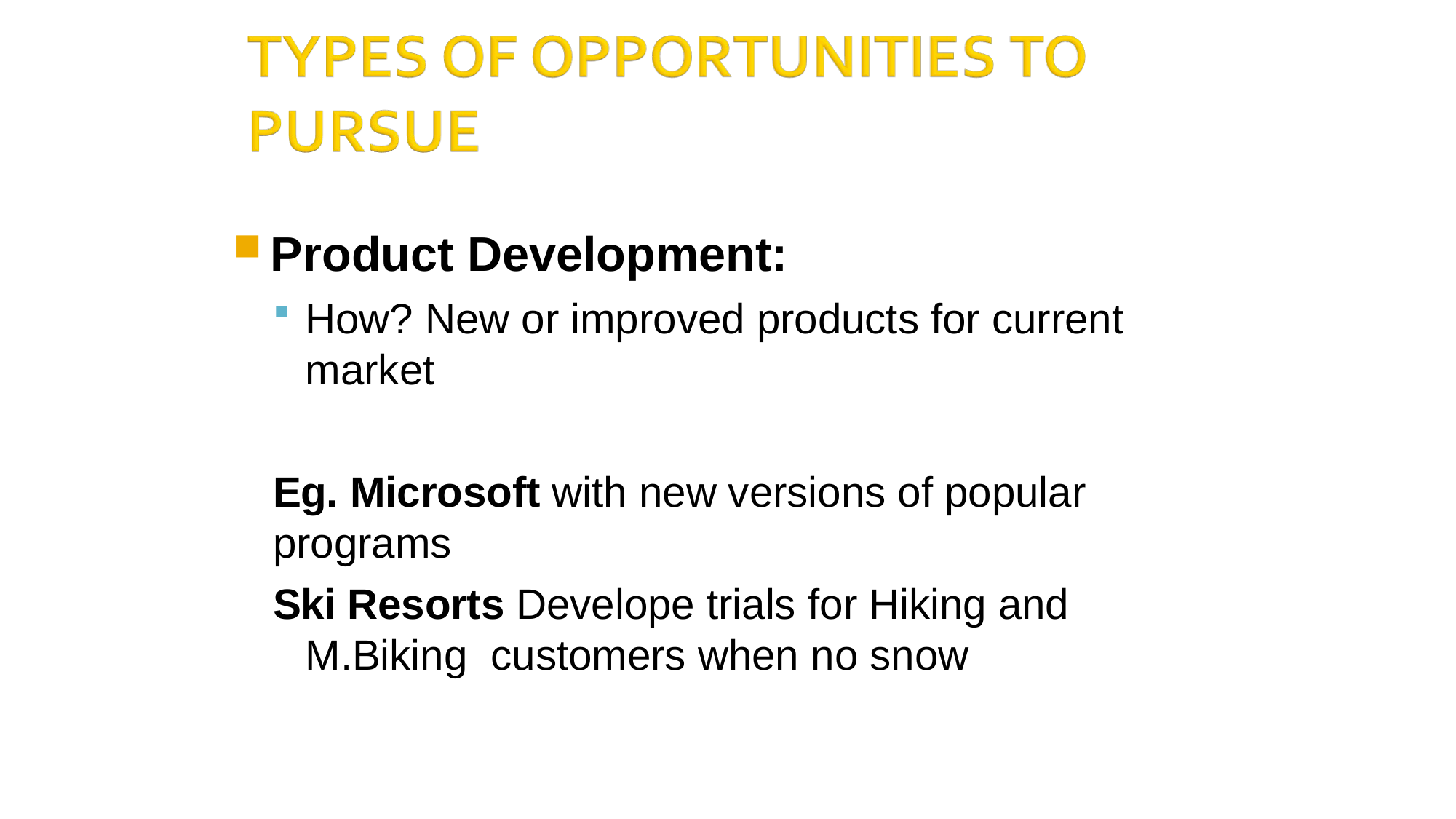

Product Development:
How? New or improved products for current market

Eg. Microsoft with new versions of popular programs
Ski Resorts Develope trials for Hiking and M.Biking  customers when no snow